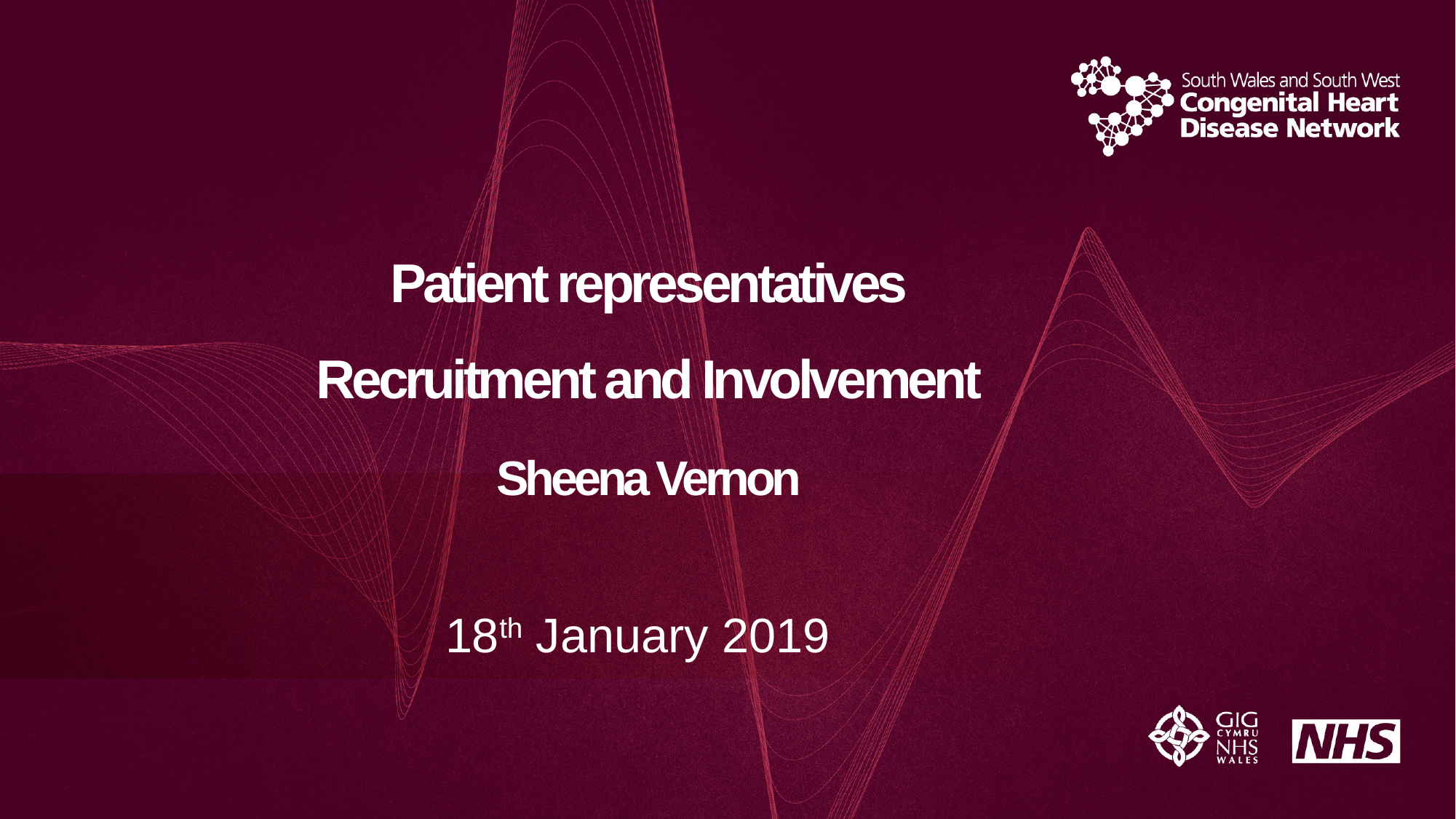

# Patient representatives Recruitment and Involvement Sheena Vernon
18th January 2019